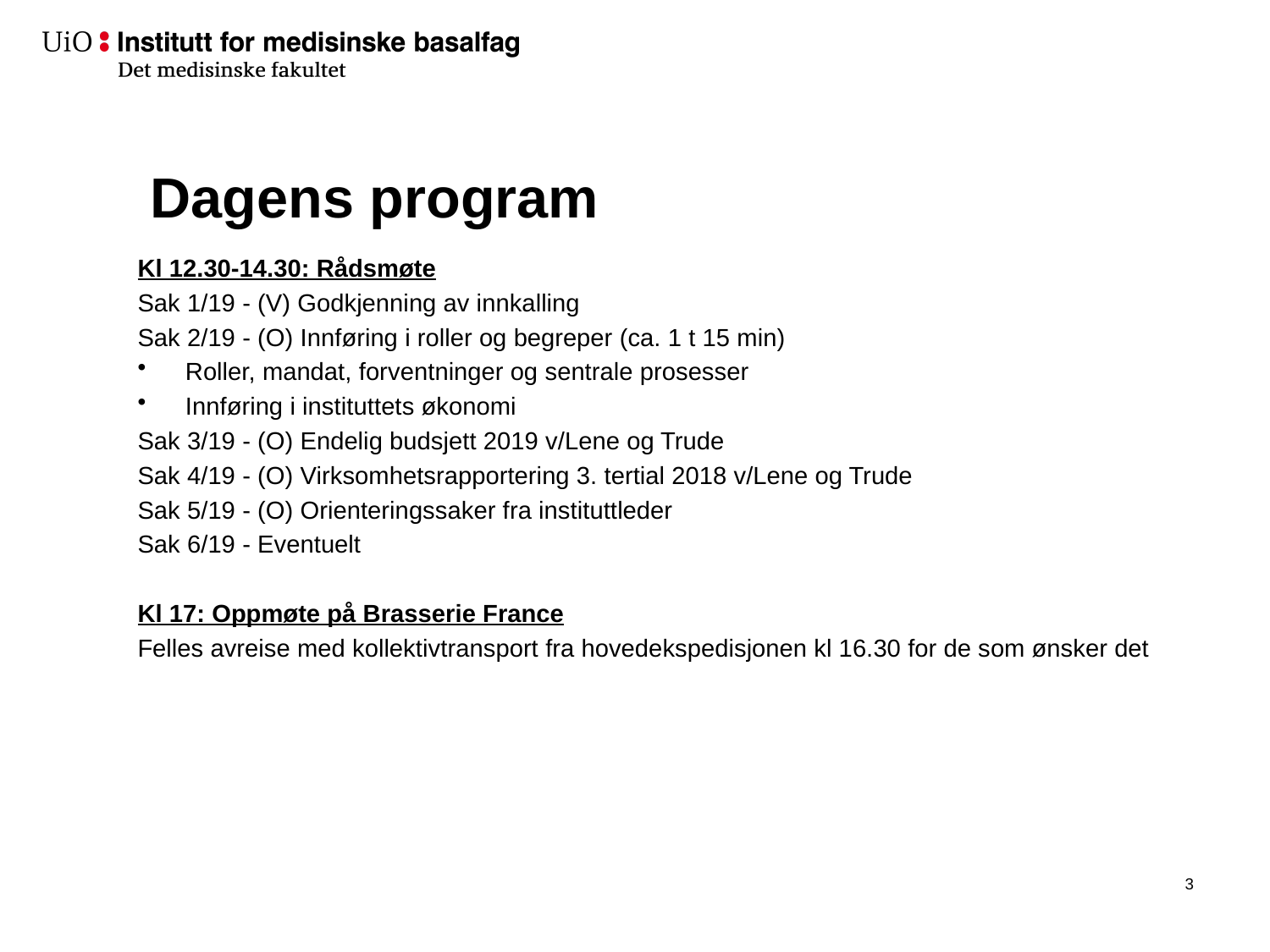

# Dagens program
Kl 12.30-14.30: Rådsmøte
Sak 1/19 - (V) Godkjenning av innkalling
Sak 2/19 - (O) Innføring i roller og begreper (ca. 1 t 15 min)
Roller, mandat, forventninger og sentrale prosesser
Innføring i instituttets økonomi
Sak 3/19 - (O) Endelig budsjett 2019 v/Lene og Trude
Sak 4/19 - (O) Virksomhetsrapportering 3. tertial 2018 v/Lene og Trude
Sak 5/19 - (O) Orienteringssaker fra instituttleder
Sak 6/19 - Eventuelt

Kl 17: Oppmøte på Brasserie France
Felles avreise med kollektivtransport fra hovedekspedisjonen kl 16.30 for de som ønsker det
3